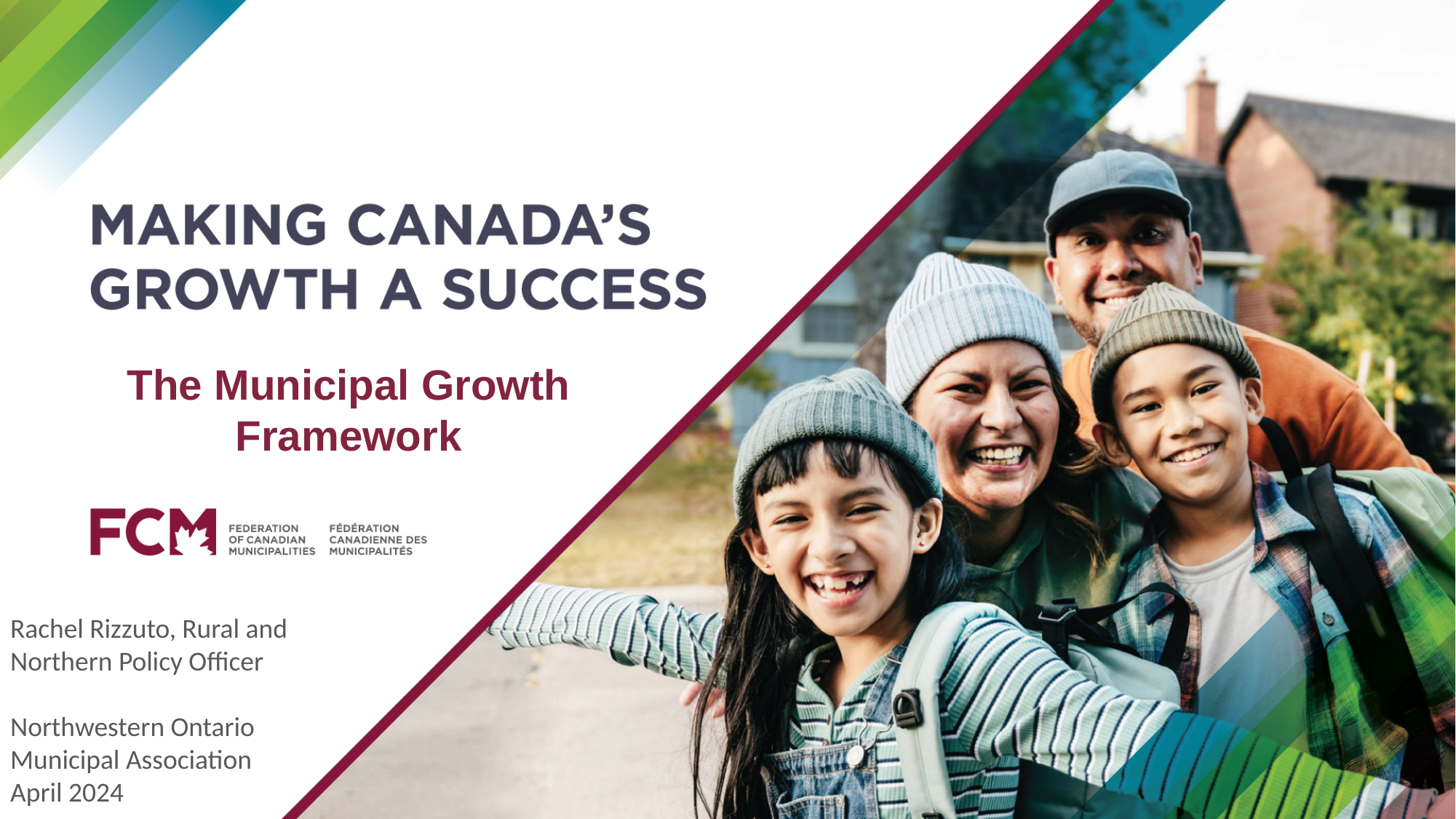

The Municipal Growth
Framework
Rachel Rizzuto, Rural and Northern Policy Officer ​
Northwestern Ontario Municipal Association ​
April 2024